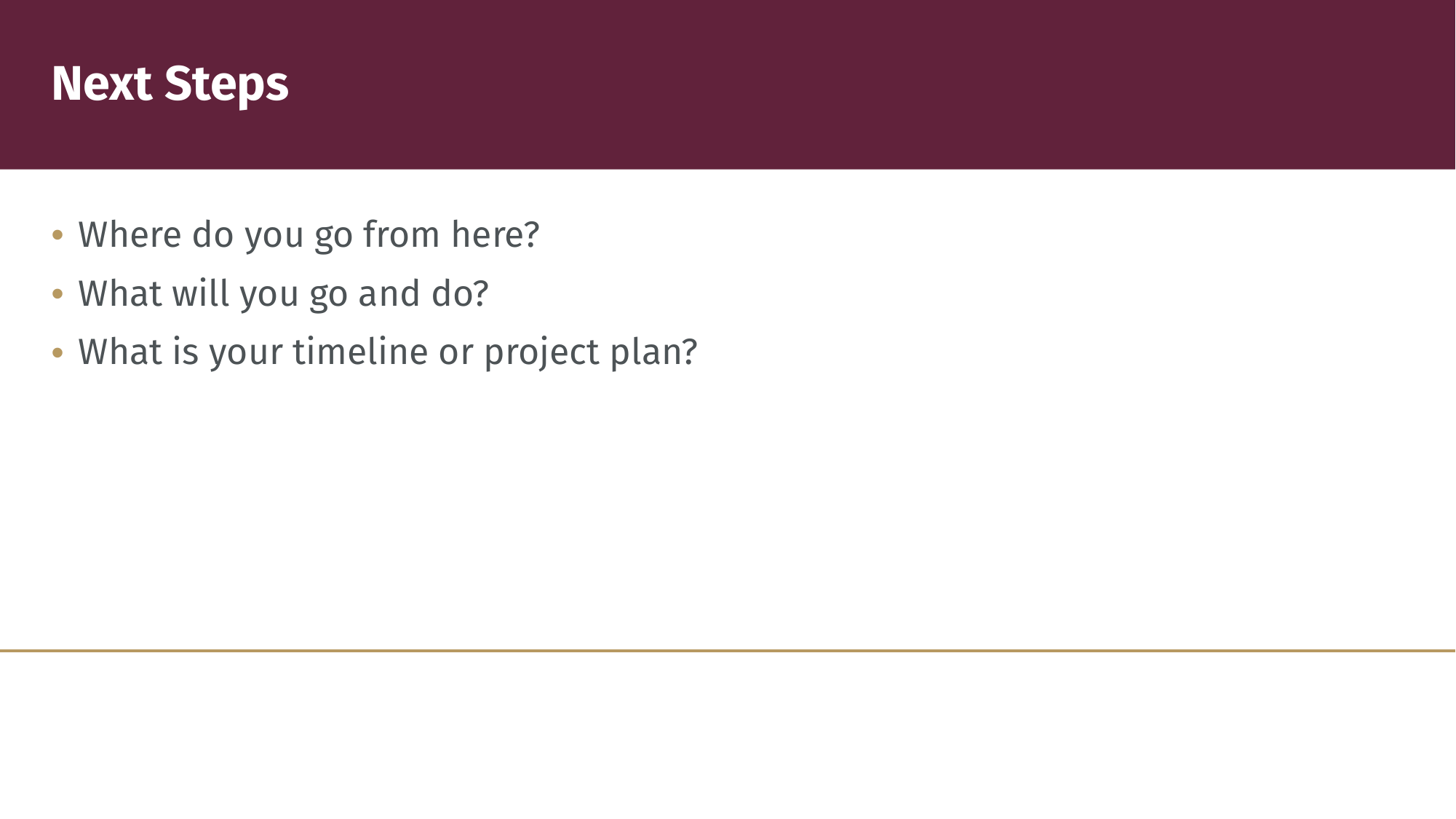

# Next Steps
Where do you go from here?
What will you go and do?
What is your timeline or project plan?